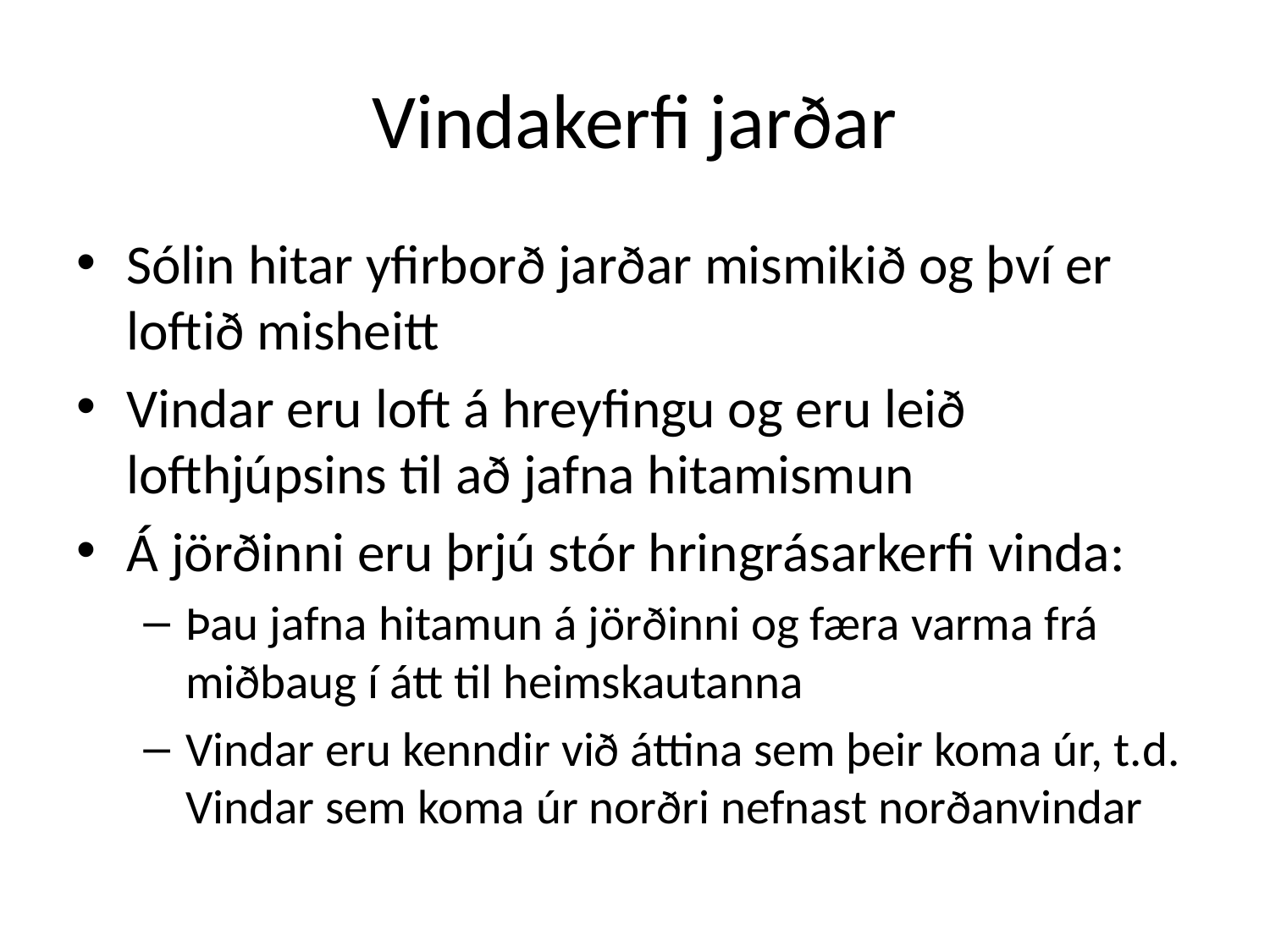

# Vindakerfi jarðar
Sólin hitar yfirborð jarðar mismikið og því er loftið misheitt
Vindar eru loft á hreyfingu og eru leið lofthjúpsins til að jafna hitamismun
Á jörðinni eru þrjú stór hringrásarkerfi vinda:
Þau jafna hitamun á jörðinni og færa varma frá miðbaug í átt til heimskautanna
Vindar eru kenndir við áttina sem þeir koma úr, t.d. Vindar sem koma úr norðri nefnast norðanvindar